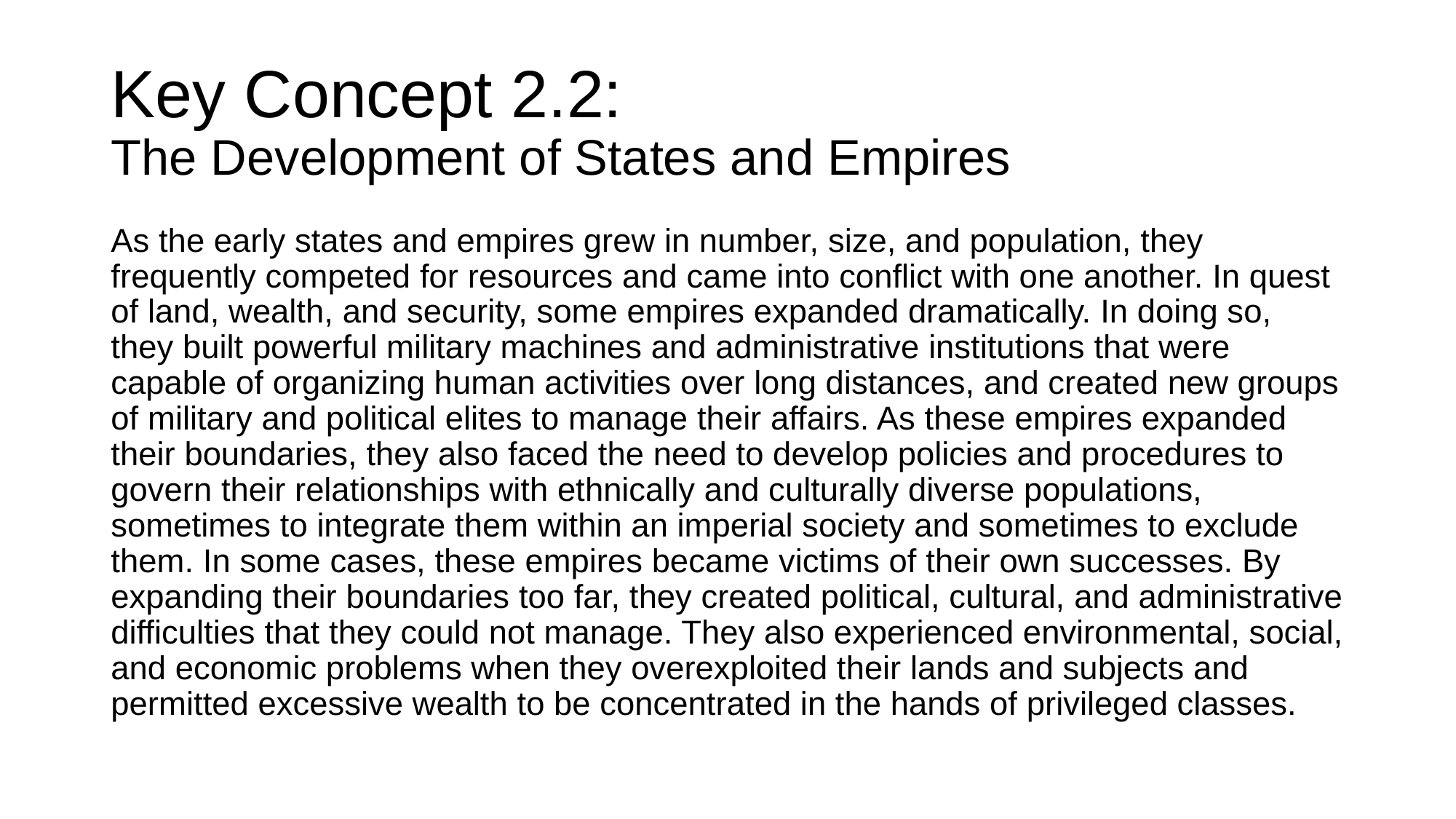

# Key Concept 2.2: The Development of States and Empires
As the early states and empires grew in number, size, and population, they frequently competed for resources and came into conflict with one another. In quest of land, wealth, and security, some empires expanded dramatically. In doing so, they built powerful military machines and administrative institutions that were capable of organizing human activities over long distances, and created new groups of military and political elites to manage their affairs. As these empires expanded their boundaries, they also faced the need to develop policies and procedures to govern their relationships with ethnically and culturally diverse populations, sometimes to integrate them within an imperial society and sometimes to exclude them. In some cases, these empires became victims of their own successes. By expanding their boundaries too far, they created political, cultural, and administrative difficulties that they could not manage. They also experienced environmental, social, and economic problems when they overexploited their lands and subjects and permitted excessive wealth to be concentrated in the hands of privileged classes.